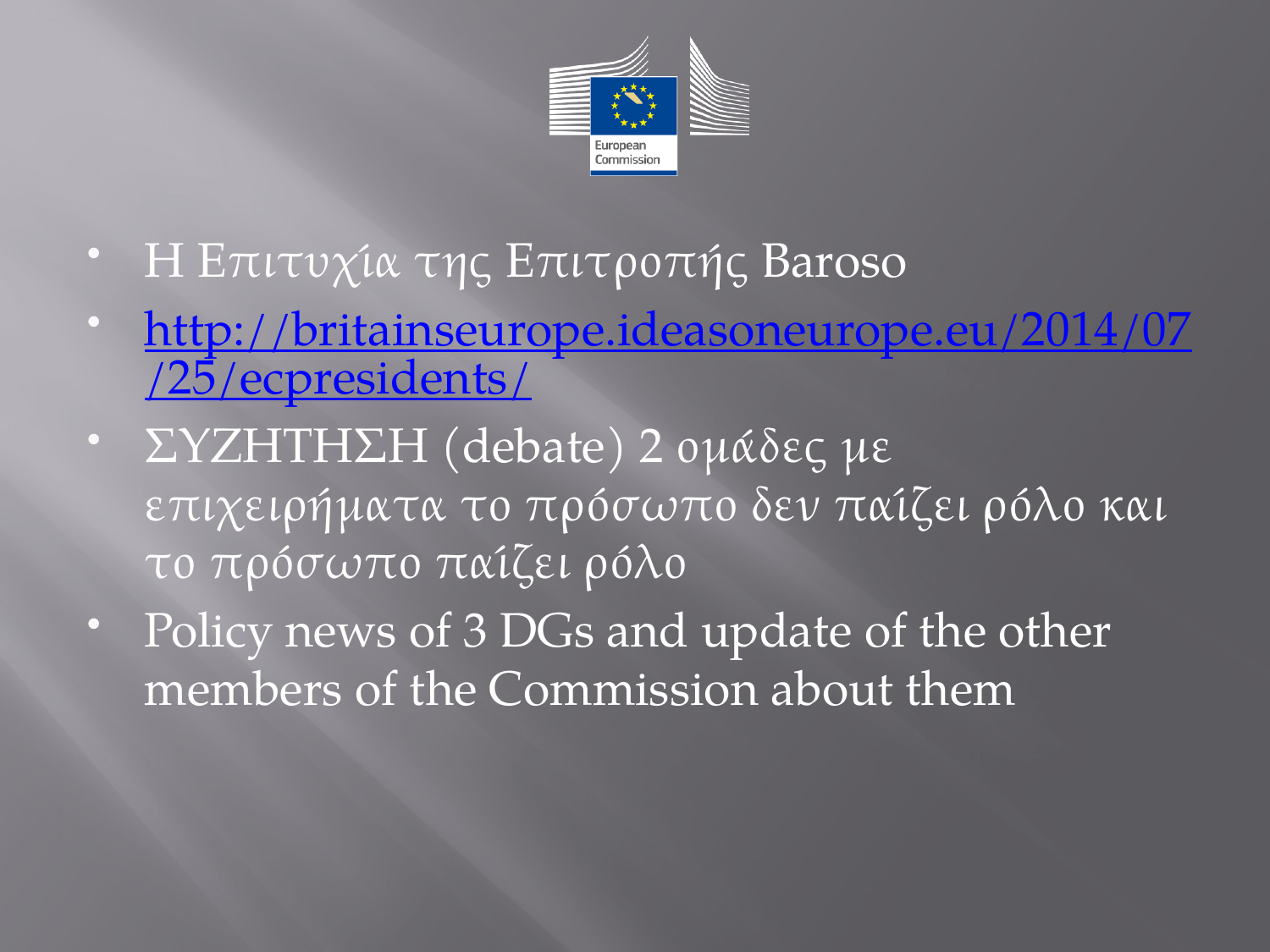

# `
Η Επιτυχία της Επιτροπής Baroso
http://britainseurope.ideasoneurope.eu/2014/07/25/ecpresidents/
ΣΥΖΗΤΗΣΗ (debate) 2 ομάδες με επιχειρήματα το πρόσωπο δεν παίζει ρόλο και το πρόσωπο παίζει ρόλο
Policy news of 3 DGs and update of the other members of the Commission about them

47